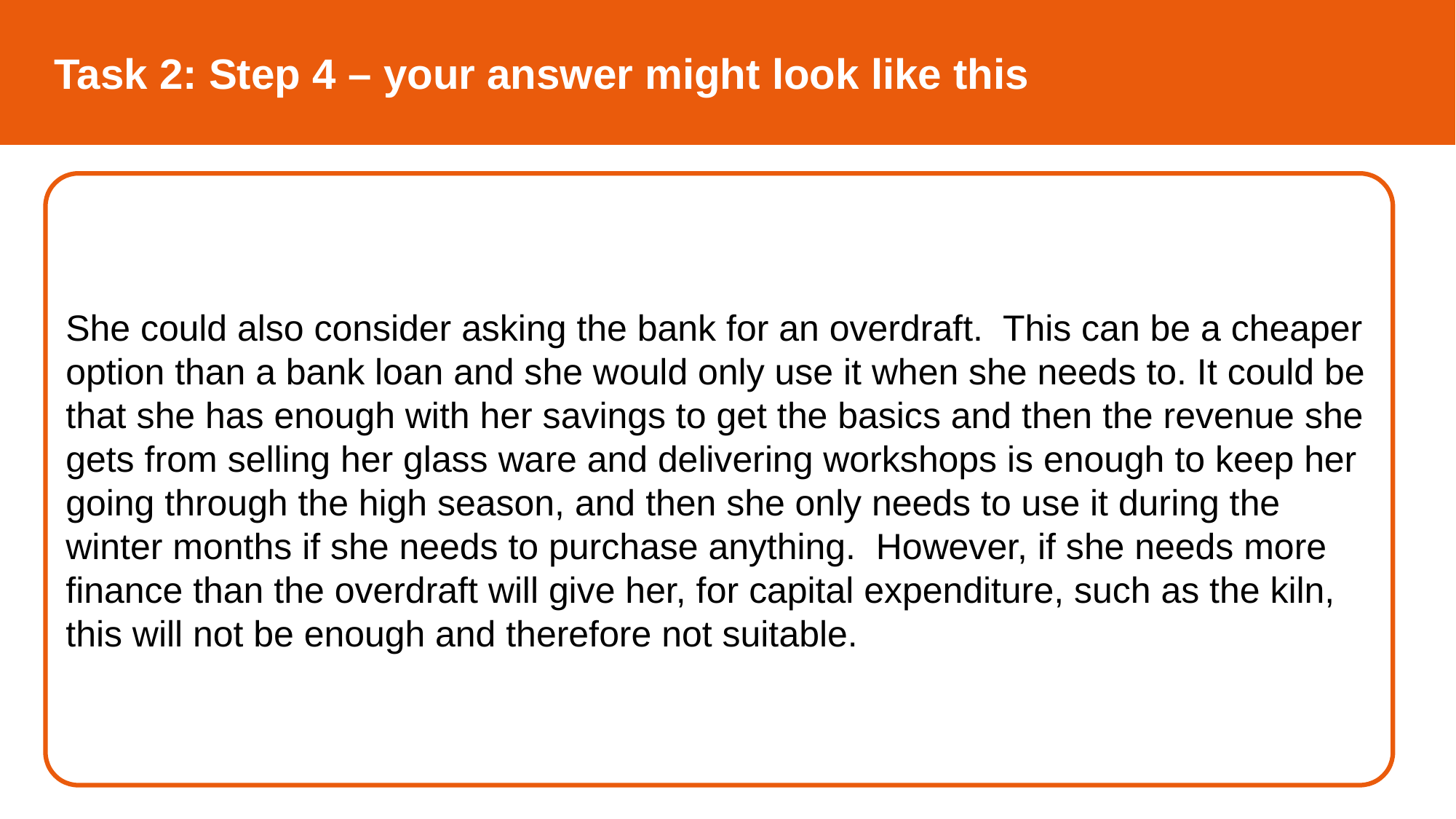

Task 2: Step 4 – your answer might look like this
She could also consider asking the bank for an overdraft.  This can be a cheaper option than a bank loan and she would only use it when she needs to. It could be that she has enough with her savings to get the basics and then the revenue she gets from selling her glass ware and delivering workshops is enough to keep her going through the high season, and then she only needs to use it during the winter months if she needs to purchase anything.  However, if she needs more finance than the overdraft will give her, for capital expenditure, such as the kiln, this will not be enough and therefore not suitable.